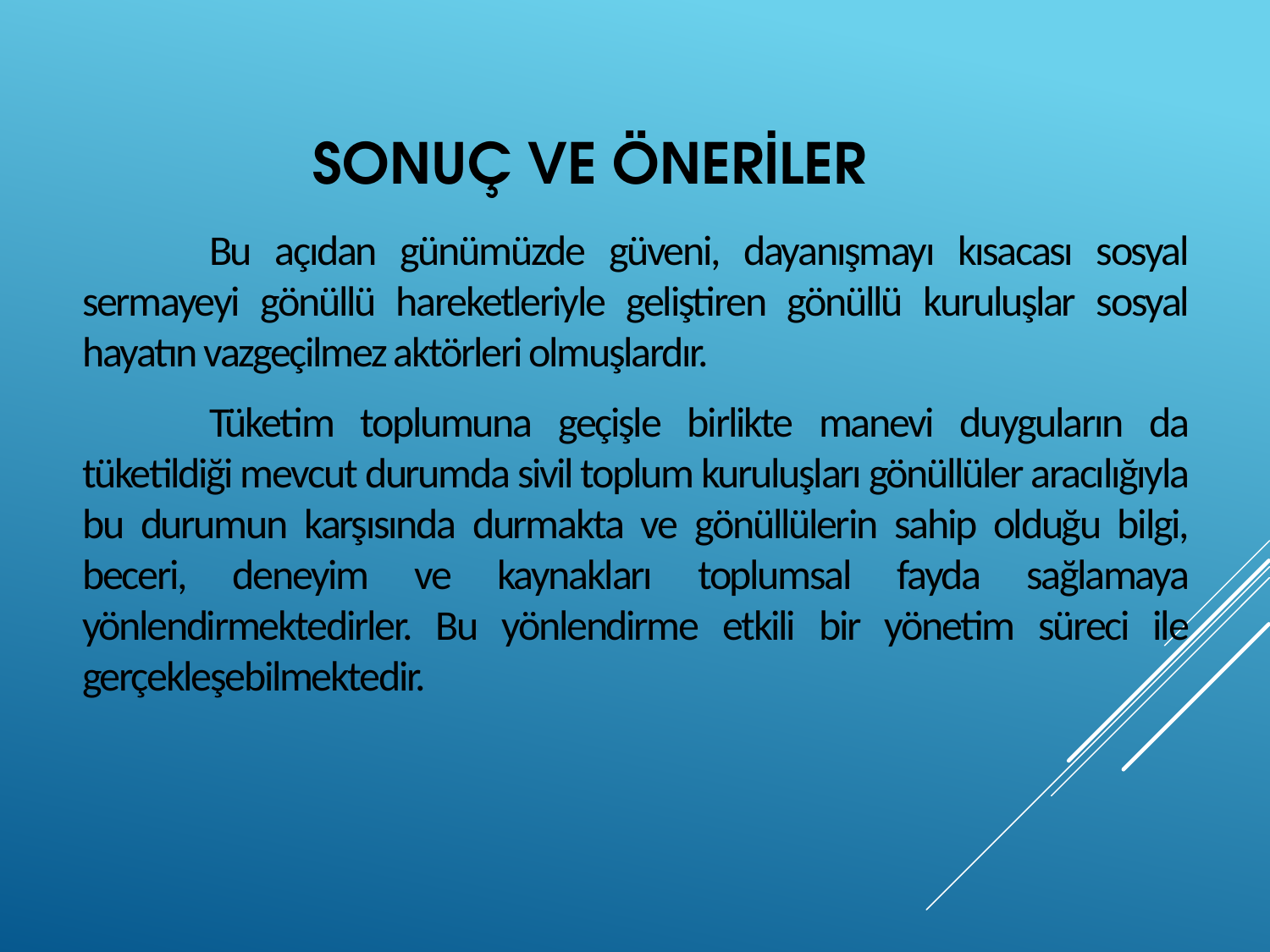

# Sonuç ve Öneriler
	Bu açıdan günümüzde güveni, dayanışmayı kısacası sosyal sermayeyi gönüllü hareketleriyle geliştiren gönüllü kuruluşlar sosyal hayatın vazgeçilmez aktörleri olmuşlardır.
	Tüketim toplumuna geçişle birlikte manevi duyguların da tüketildiği mevcut durumda sivil toplum kuruluşları gönüllüler aracılığıyla bu durumun karşısında durmakta ve gönüllülerin sahip olduğu bilgi, beceri, deneyim ve kaynakları toplumsal fayda sağlamaya yönlendirmektedirler. Bu yönlendirme etkili bir yönetim süreci ile gerçekleşebilmektedir.